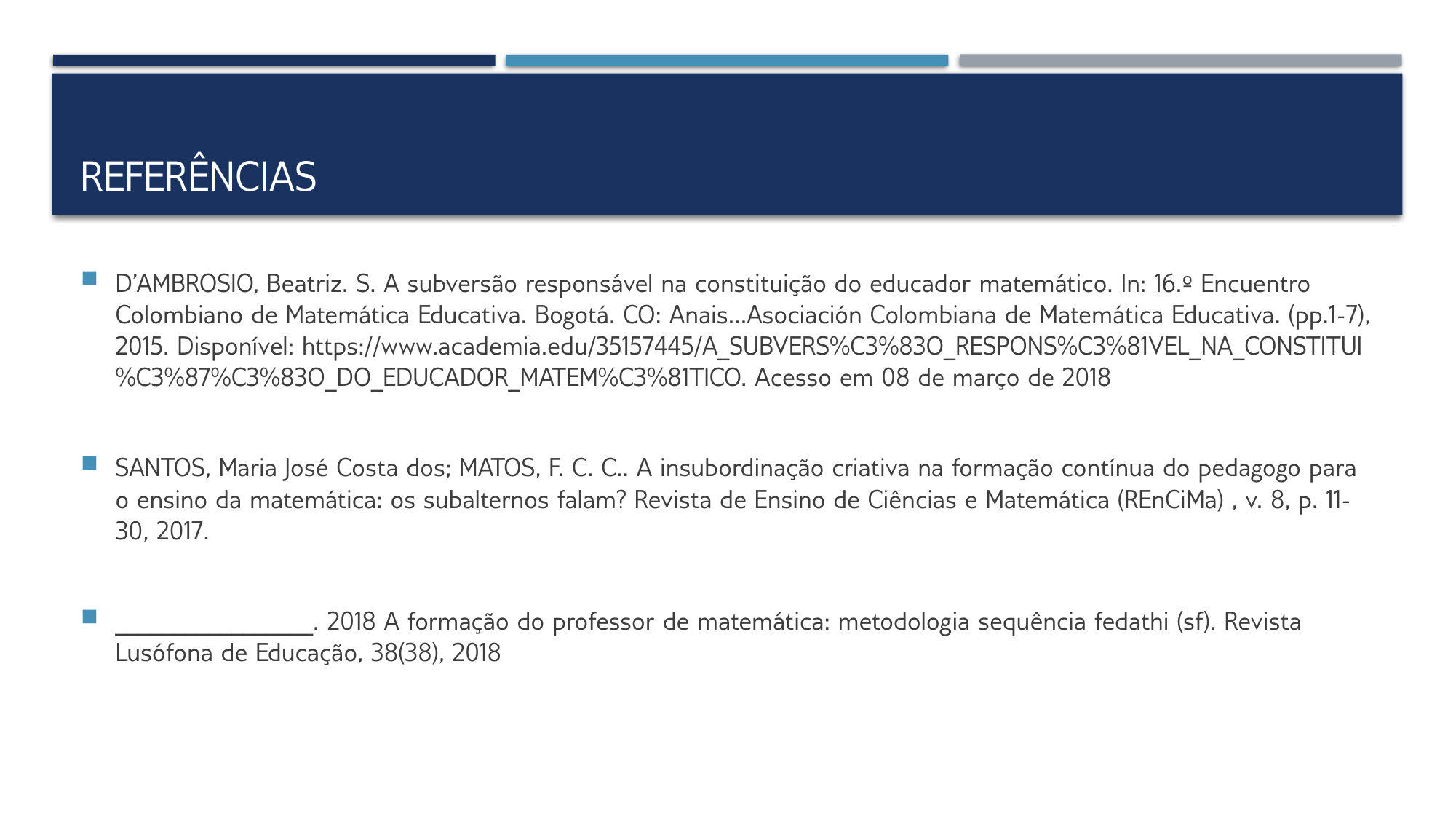

# referências
D’AMBROSIO, Beatriz. S. A subversão responsável na constituição do educador matemático. In: 16.º Encuentro Colombiano de Matemática Educativa. Bogotá. CO: Anais...Asociación Colombiana de Matemática Educativa. (pp.1-7), 2015. Disponível: https://www.academia.edu/35157445/A_SUBVERS%C3%83O_RESPONS%C3%81VEL_NA_CONSTITUI%C3%87%C3%83O_DO_EDUCADOR_MATEM%C3%81TICO. Acesso em 08 de março de 2018

SANTOS, Maria José Costa dos; MATOS, F. C. C.. A insubordinação criativa na formação contínua do pedagogo para o ensino da matemática: os subalternos falam? Revista de Ensino de Ciências e Matemática (REnCiMa) , v. 8, p. 11-30, 2017.

_________________. 2018 A formação do professor de matemática: metodologia sequência fedathi (sf). Revista Lusófona de Educação, 38(38), 2018